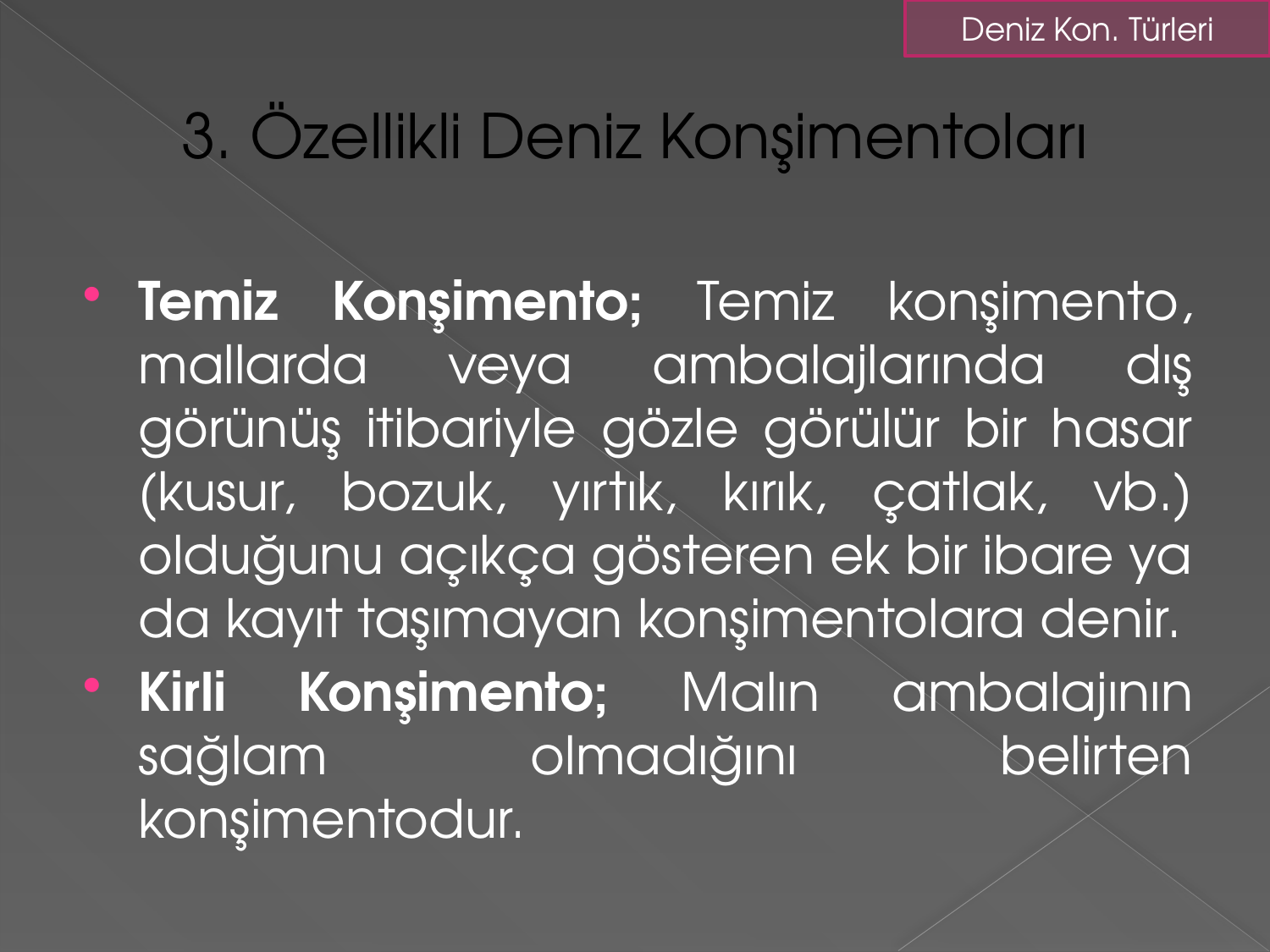

Deniz Kon. Türleri
# 3. Özellikli Deniz Konşimentoları
Temiz Konşimento; Temiz konşimento, mallarda veya ambalajlarında dış görünüş itibariyle gözle görülür bir hasar (kusur, bozuk, yırtık, kırık, çatlak, vb.) olduğunu açıkça gösteren ek bir ibare ya da kayıt taşımayan konşimentolara denir.
Kirli Konşimento; Malın ambalajının sağlam olmadığını belirten konşimentodur.